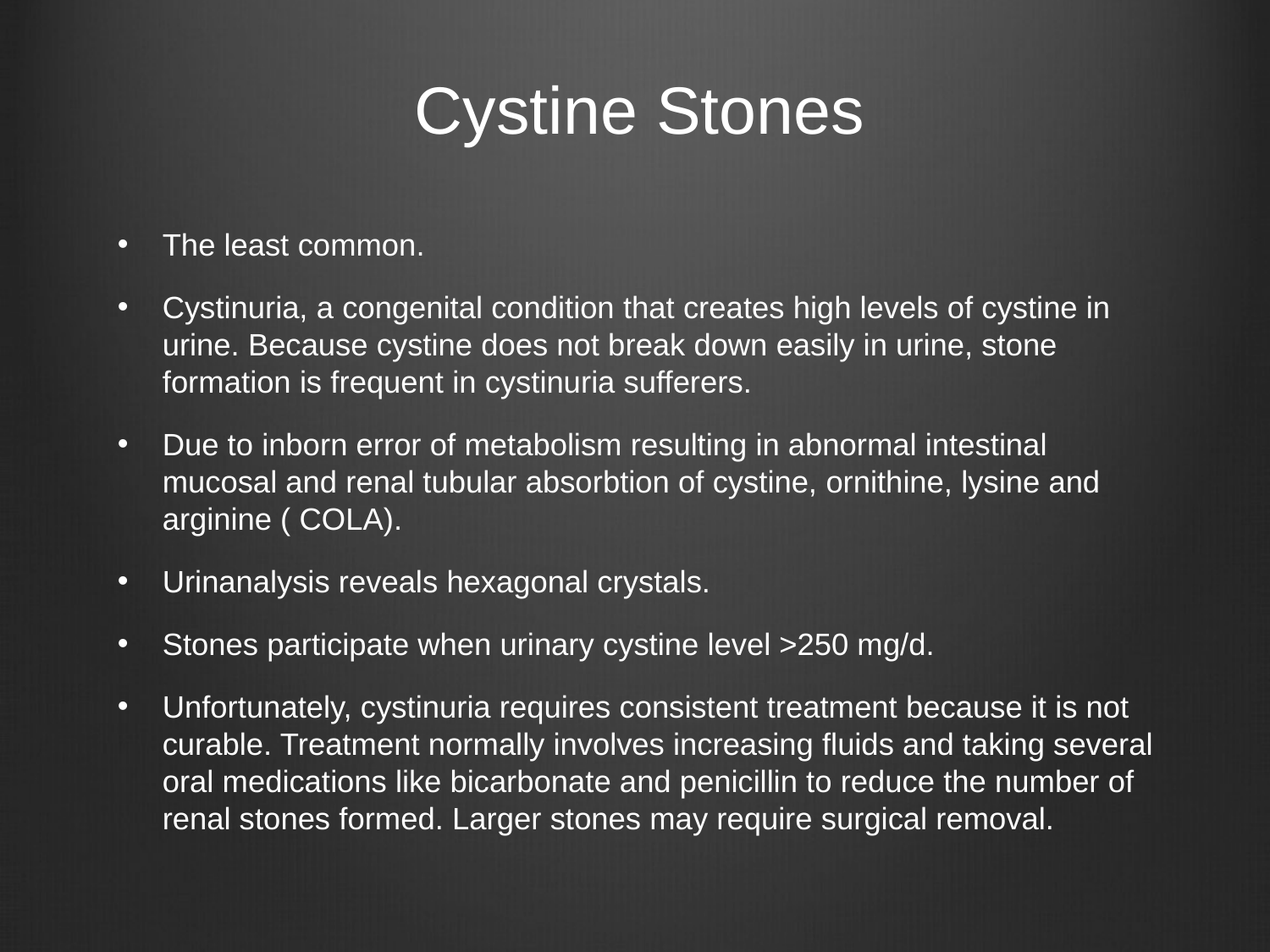

Cystine Stones

The least common.
Cystinuria, a congenital condition that creates high levels of cystine in urine. Because cystine does not break down easily in urine, stone formation is frequent in cystinuria sufferers.
Due to inborn error of metabolism resulting in abnormal intestinal mucosal and renal tubular absorbtion of cystine, ornithine, lysine and arginine ( COLA).
Urinanalysis reveals hexagonal crystals.
Stones participate when urinary cystine level >250 mg/d.
Unfortunately, cystinuria requires consistent treatment because it is not curable. Treatment normally involves increasing fluids and taking several oral medications like bicarbonate and penicillin to reduce the number of renal stones formed. Larger stones may require surgical removal.